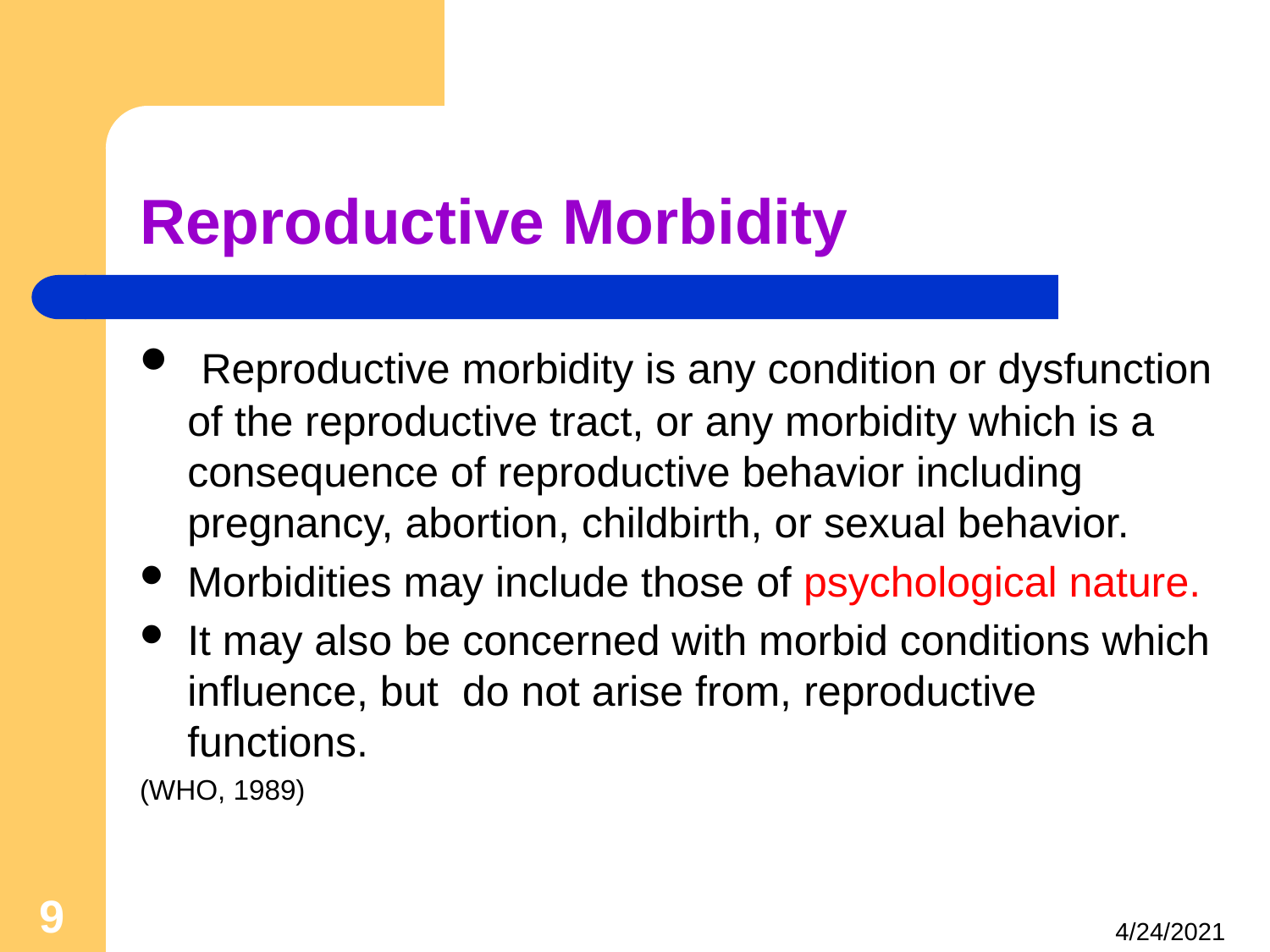

# Reproductive Morbidity
 Reproductive morbidity is any condition or dysfunction of the reproductive tract, or any morbidity which is a consequence of reproductive behavior including pregnancy, abortion, childbirth, or sexual behavior.
Morbidities may include those of psychological nature.
It may also be concerned with morbid conditions which influence, but  do not arise from, reproductive functions.
(WHO, 1989)
9
4/24/2021